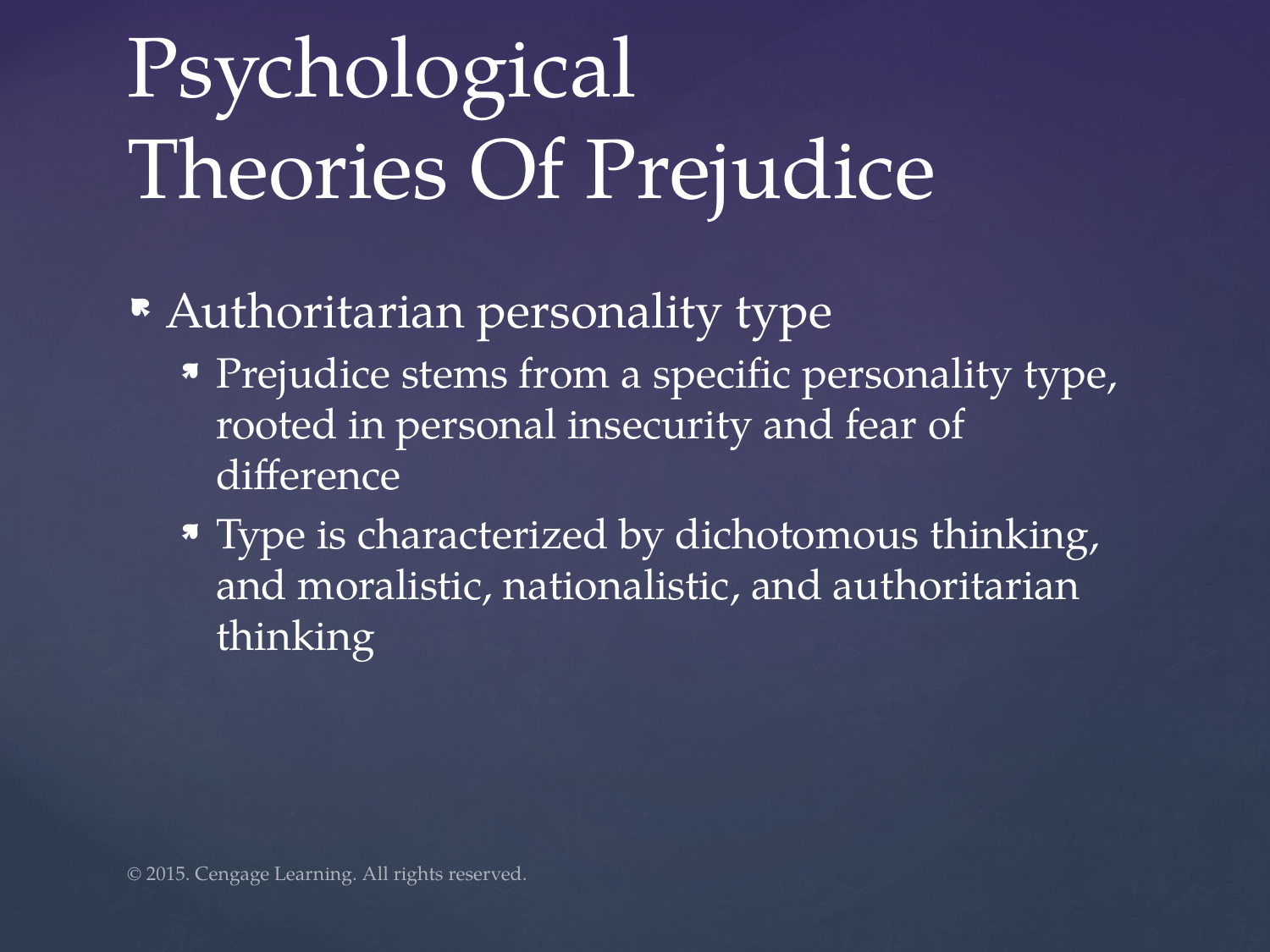

# Psychological Theories Of Prejudice
Authoritarian personality type
Prejudice stems from a specific personality type, rooted in personal insecurity and fear of difference
Type is characterized by dichotomous thinking, and moralistic, nationalistic, and authoritarian thinking
© 2015. Cengage Learning. All rights reserved.